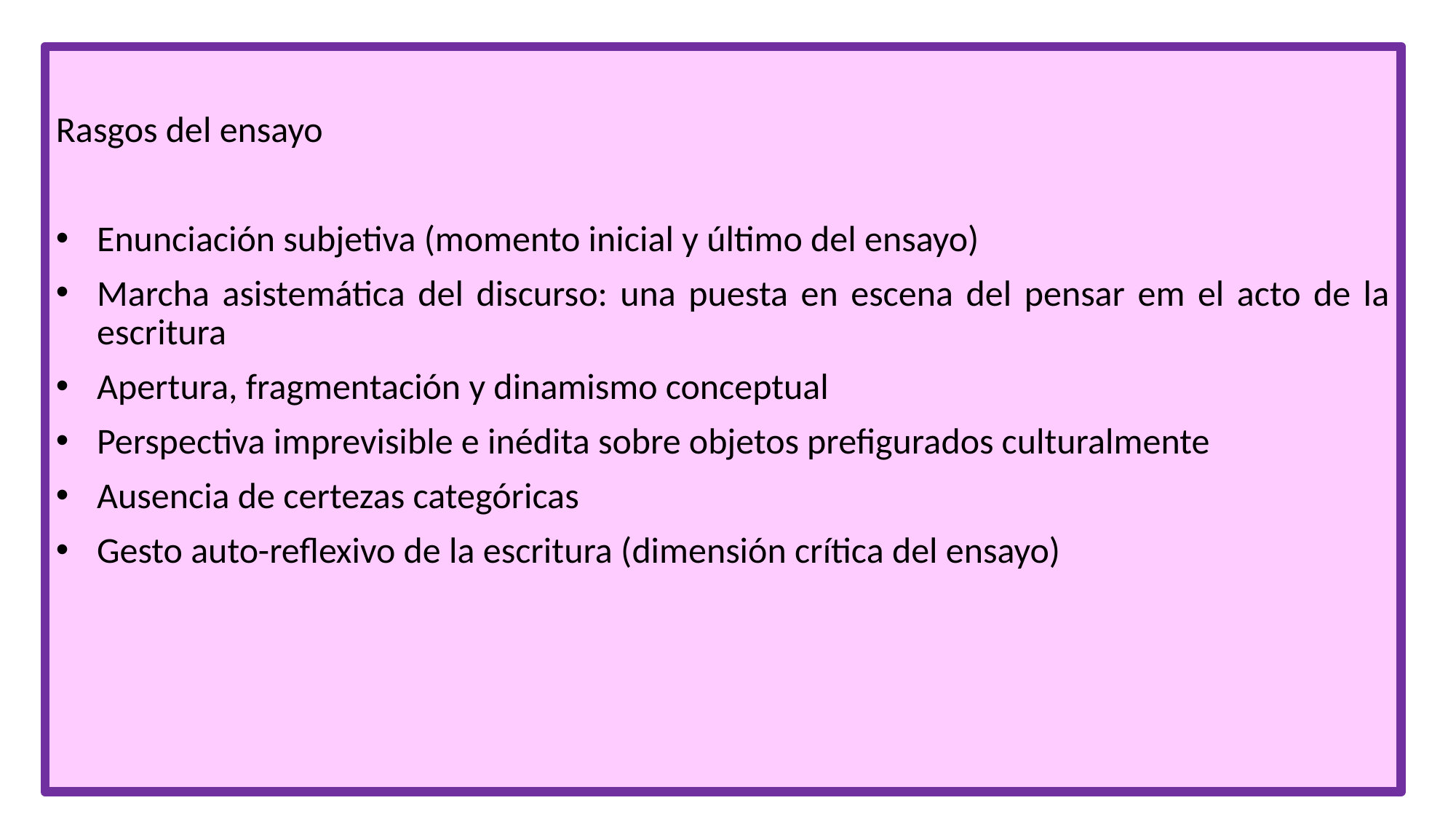

Rasgos del ensayo

Enunciación subjetiva (momento inicial y último del ensayo)
Marcha asistemática del discurso: una puesta en escena del pensar em el acto de la escritura
Apertura, fragmentación y dinamismo conceptual
Perspectiva imprevisible e inédita sobre objetos prefigurados culturalmente
Ausencia de certezas categóricas
Gesto auto-reflexivo de la escritura (dimensión crítica del ensayo)